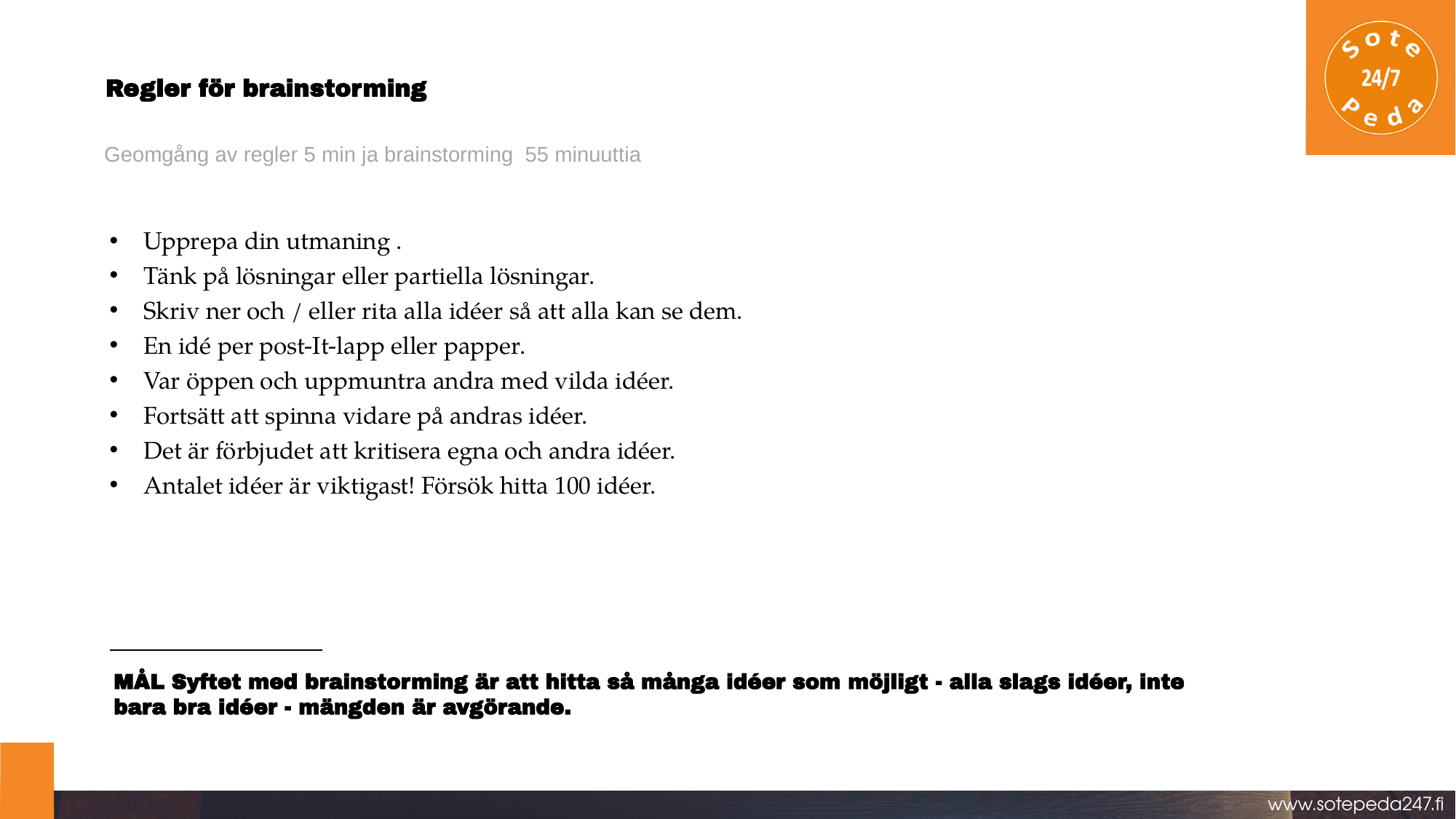

# Regler för brainstorming
Geomgång av regler 5 min ja brainstorming  55 minuuttia
Upprepa din utmaning .
Tänk på lösningar eller partiella lösningar.
Skriv ner och / eller rita alla idéer så att alla kan se dem.
En idé per post-It-lapp eller papper.
Var öppen och uppmuntra andra med vilda idéer.
Fortsätt att spinna vidare på andras idéer.
Det är förbjudet att kritisera egna och andra idéer.
Antalet idéer är viktigast! Försök hitta 100 idéer.

MÅL Syftet med brainstorming är att hitta så många idéer som möjligt - alla slags idéer, inte bara bra idéer - mängden är avgörande.